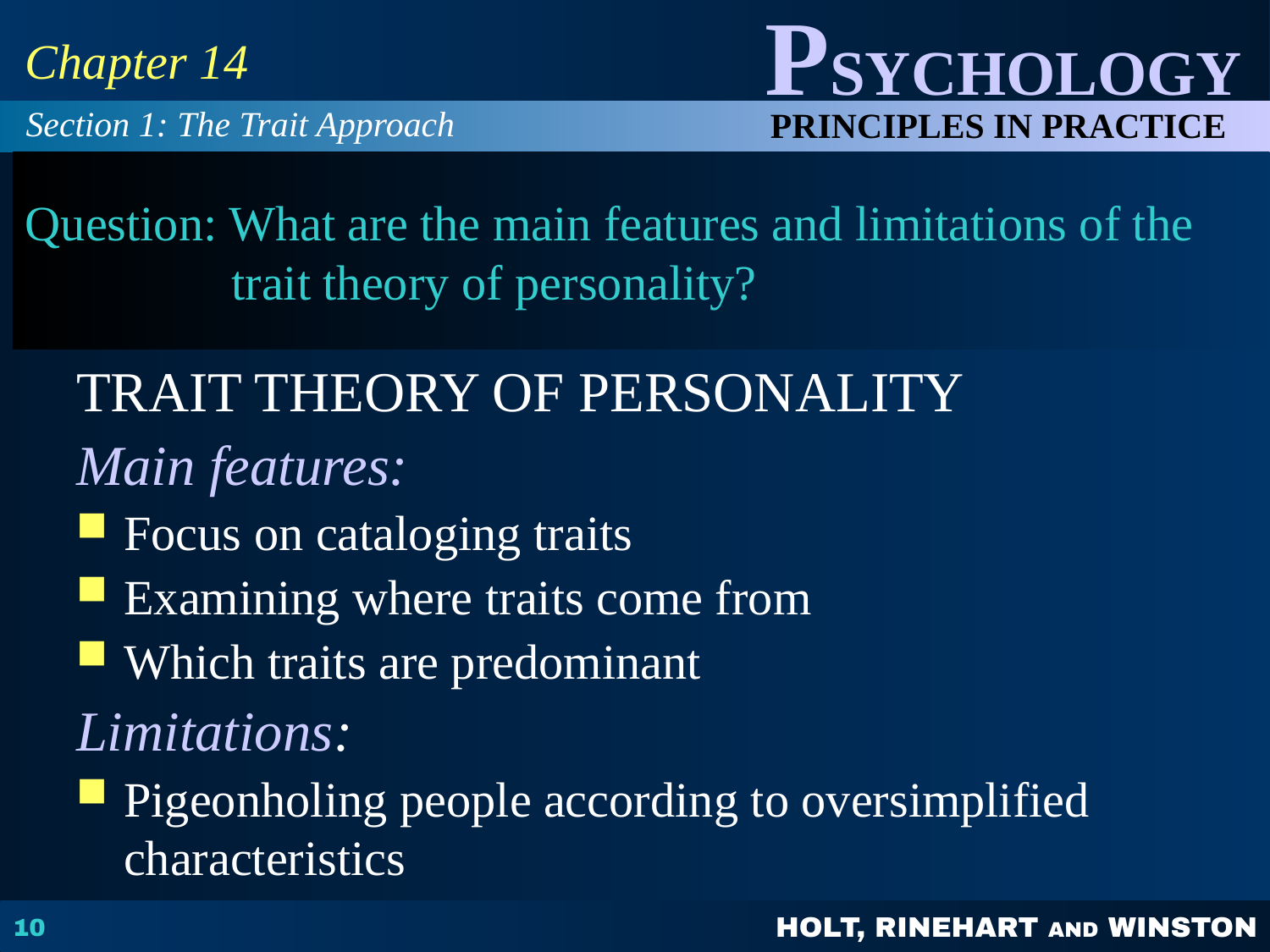

Chapter 14
Section 1: The Trait Approach
# Question: What are the main features and limitations of the trait theory of personality?
TRAIT THEORY OF PERSONALITY
Main features:
Focus on cataloging traits
Examining where traits come from
Which traits are predominant
Limitations:
Pigeonholing people according to oversimplified characteristics
10